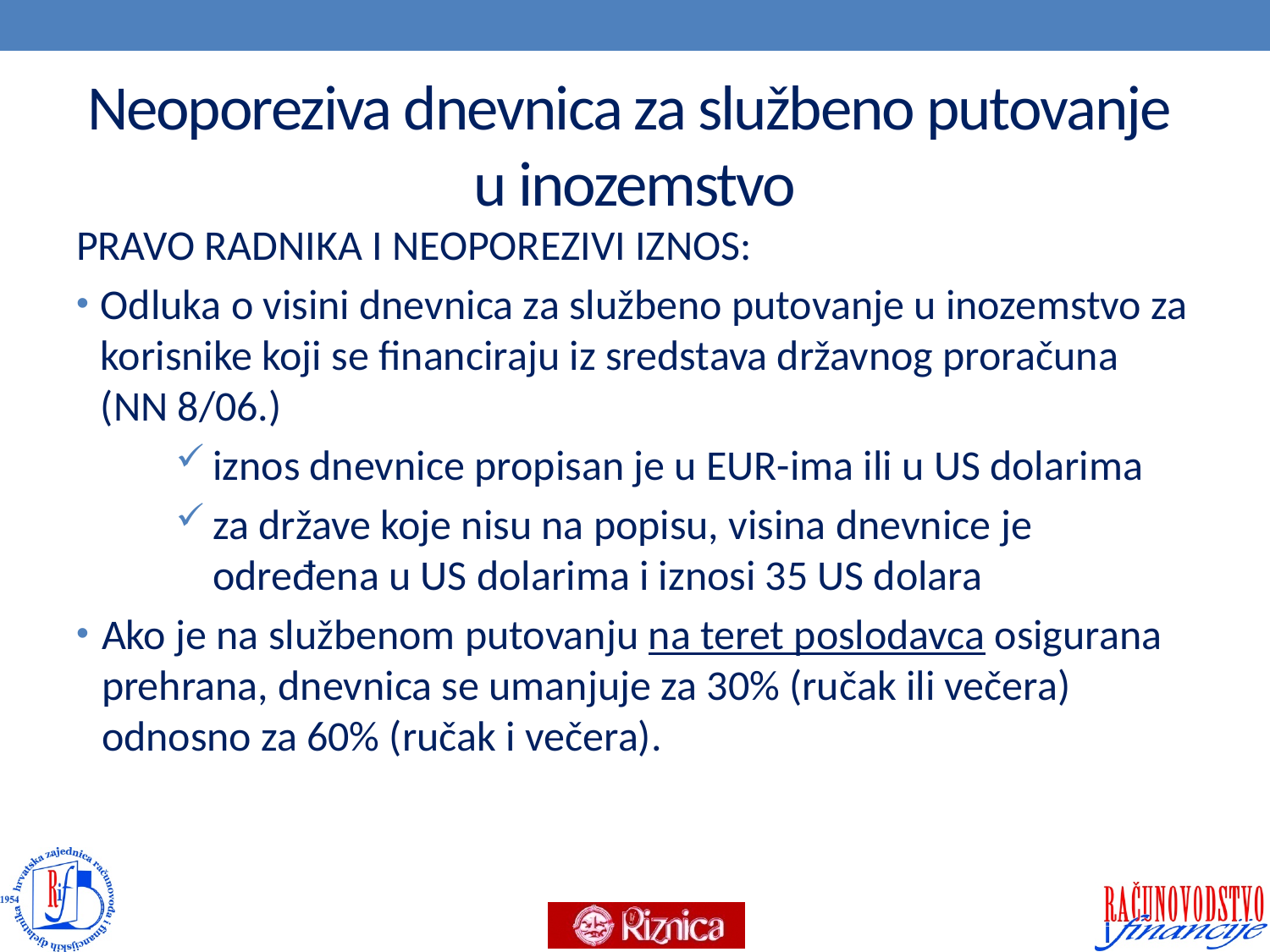

# Neoporeziva dnevnica za službeno putovanje  u inozemstvo
PRAVO RADNIKA I NEOPOREZIVI IZNOS:
Odluka o visini dnevnica za službeno putovanje u inozemstvo za korisnike koji se financiraju iz sredstava državnog proračuna (NN 8/06.)
iznos dnevnice propisan je u EUR-ima ili u US dolarima
za države koje nisu na popisu, visina dnevnice je određena u US dolarima i iznosi 35 US dolara
Ako je na službenom putovanju na teret poslodavca osigurana prehrana, dnevnica se umanjuje za 30% (ručak ili večera) odnosno za 60% (ručak i večera).